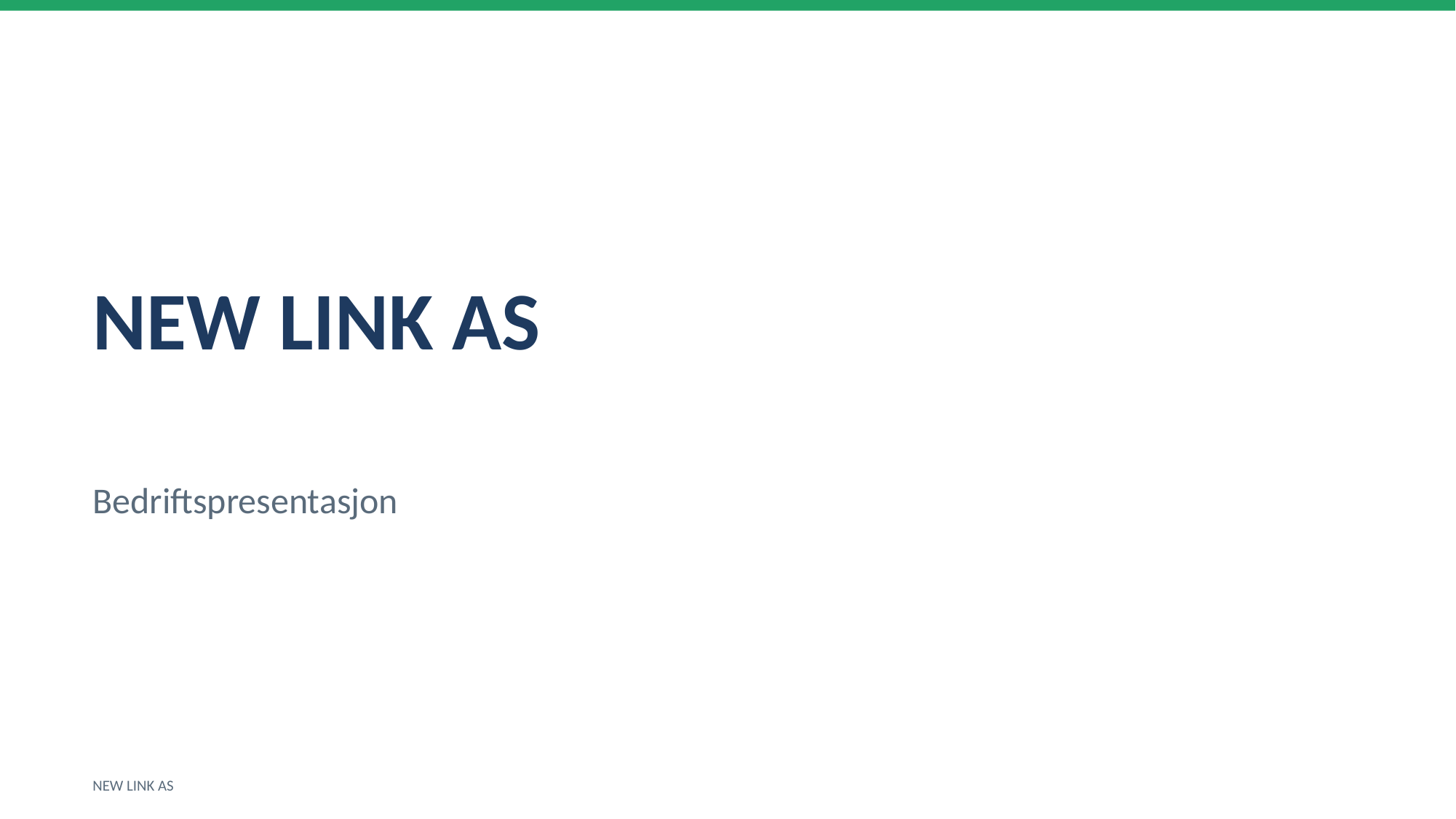

NEW LINK AS
Bedriftspresentasjon
NEW LINK AS